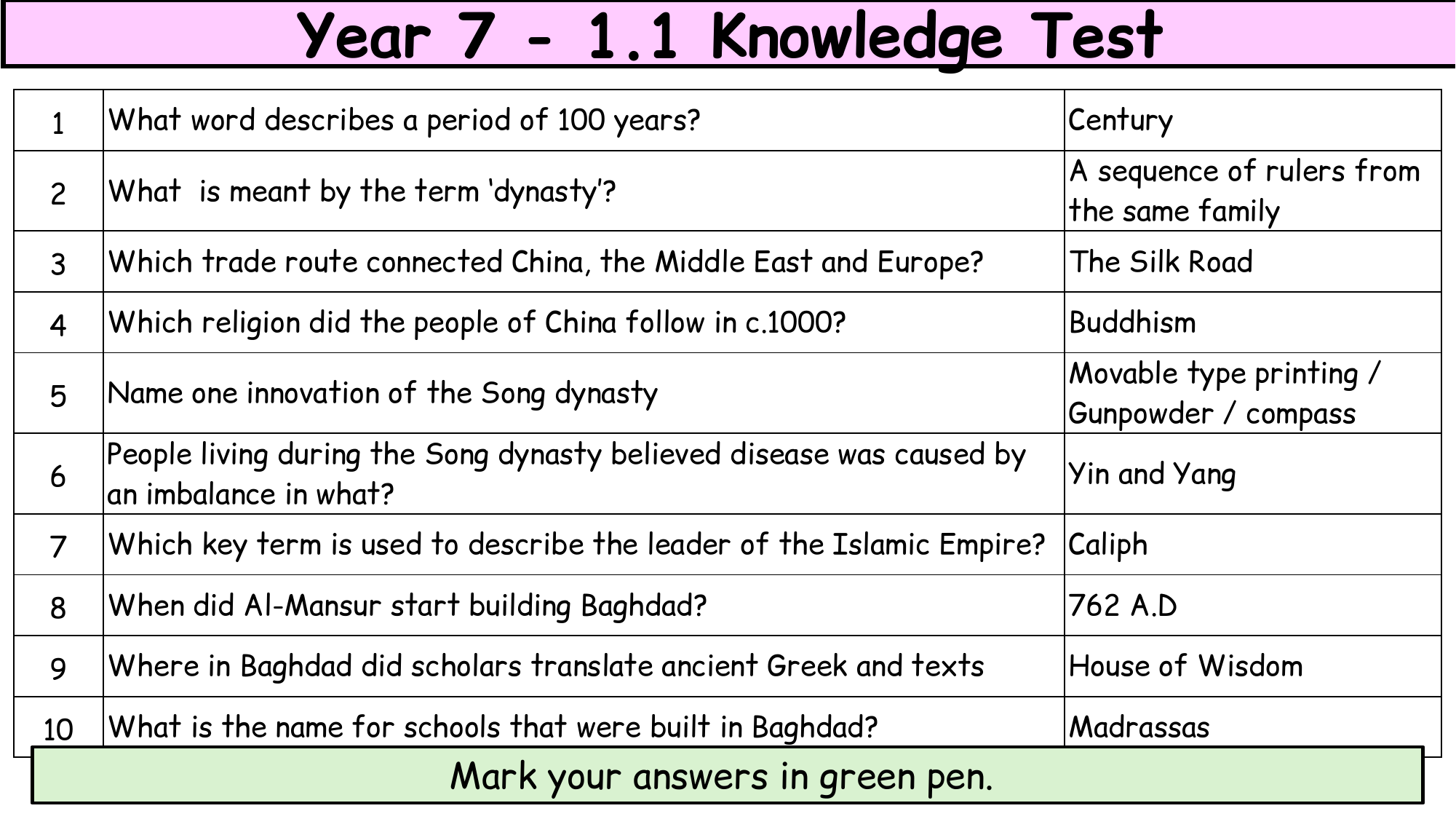

Year 7 - 1.1 Knowledge Test
| 1 | What word describes a period of 100 years? | Century |
| --- | --- | --- |
| 2 | What is meant by the term ‘dynasty’? | A sequence of rulers from the same family |
| 3 | Which trade route connected China, the Middle East and Europe? | The Silk Road |
| 4 | Which religion did the people of China follow in c.1000? | Buddhism |
| 5 | Name one innovation of the Song dynasty | Movable type printing / Gunpowder / compass |
| 6 | People living during the Song dynasty believed disease was caused by an imbalance in what? | Yin and Yang |
| 7 | Which key term is used to describe the leader of the Islamic Empire? | Caliph |
| 8 | When did Al-Mansur start building Baghdad? | 762 A.D |
| 9 | Where in Baghdad did scholars translate ancient Greek and texts | House of Wisdom |
| 10 | What is the name for schools that were built in Baghdad? | Madrassas |
Mark your answers in green pen.